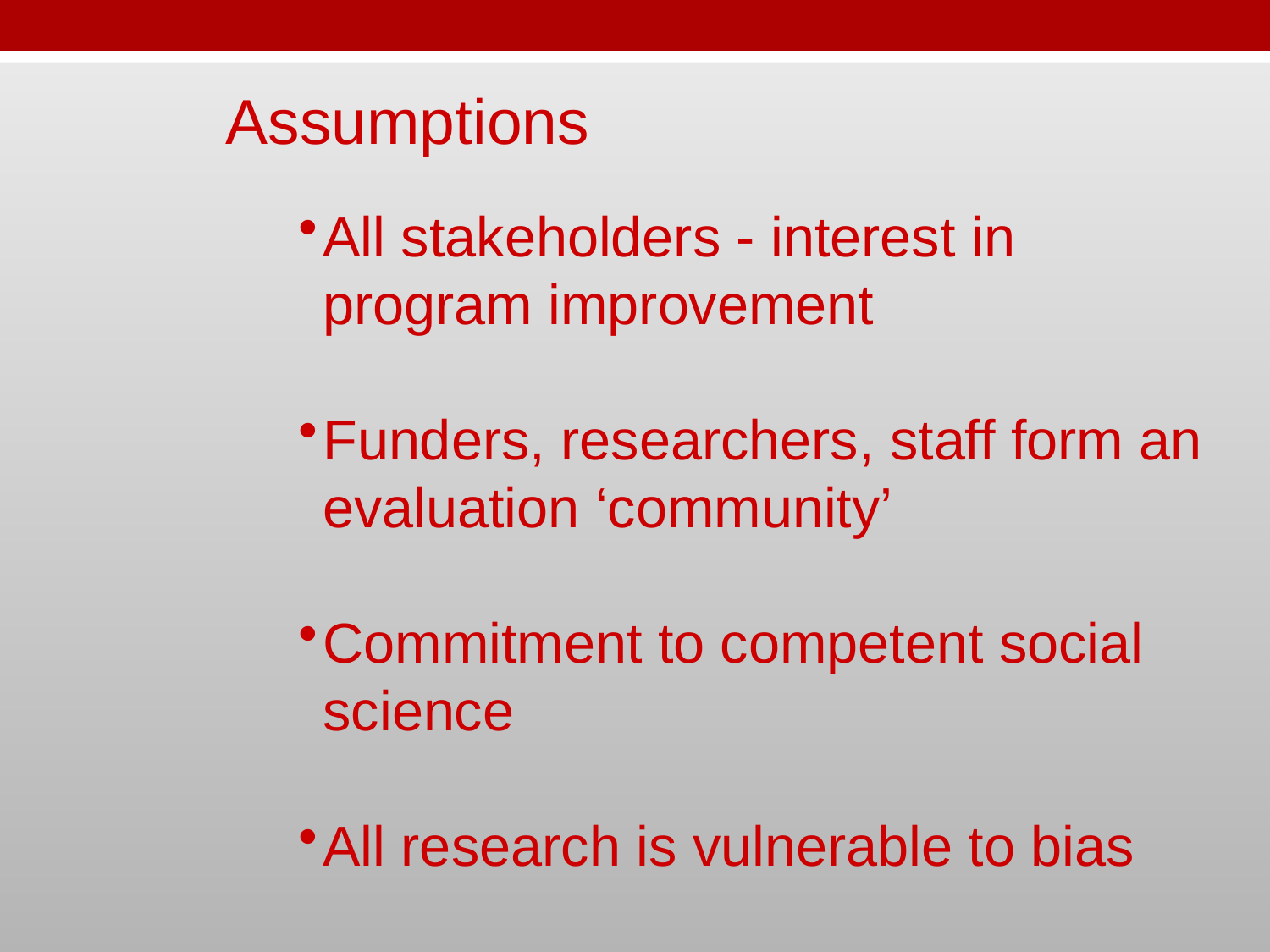

Assumptions
All stakeholders - interest in program improvement

Funders, researchers, staff form an evaluation ‘community’

Commitment to competent social science

All research is vulnerable to bias